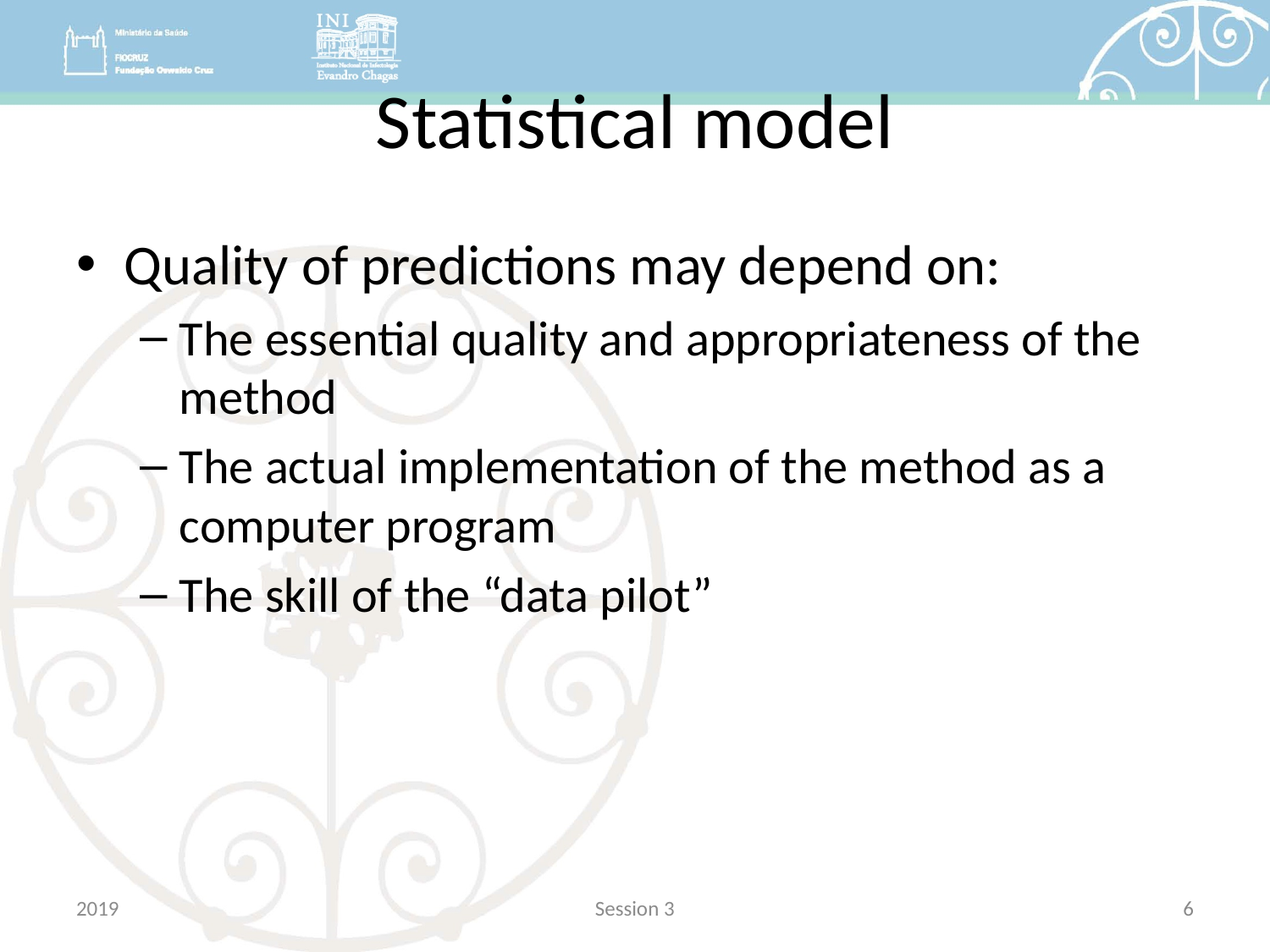

# Statistical model
Quality of predictions may depend on:
The essential quality and appropriateness of the method
The actual implementation of the method as a computer program
The skill of the “data pilot”
2019
Session 3
6